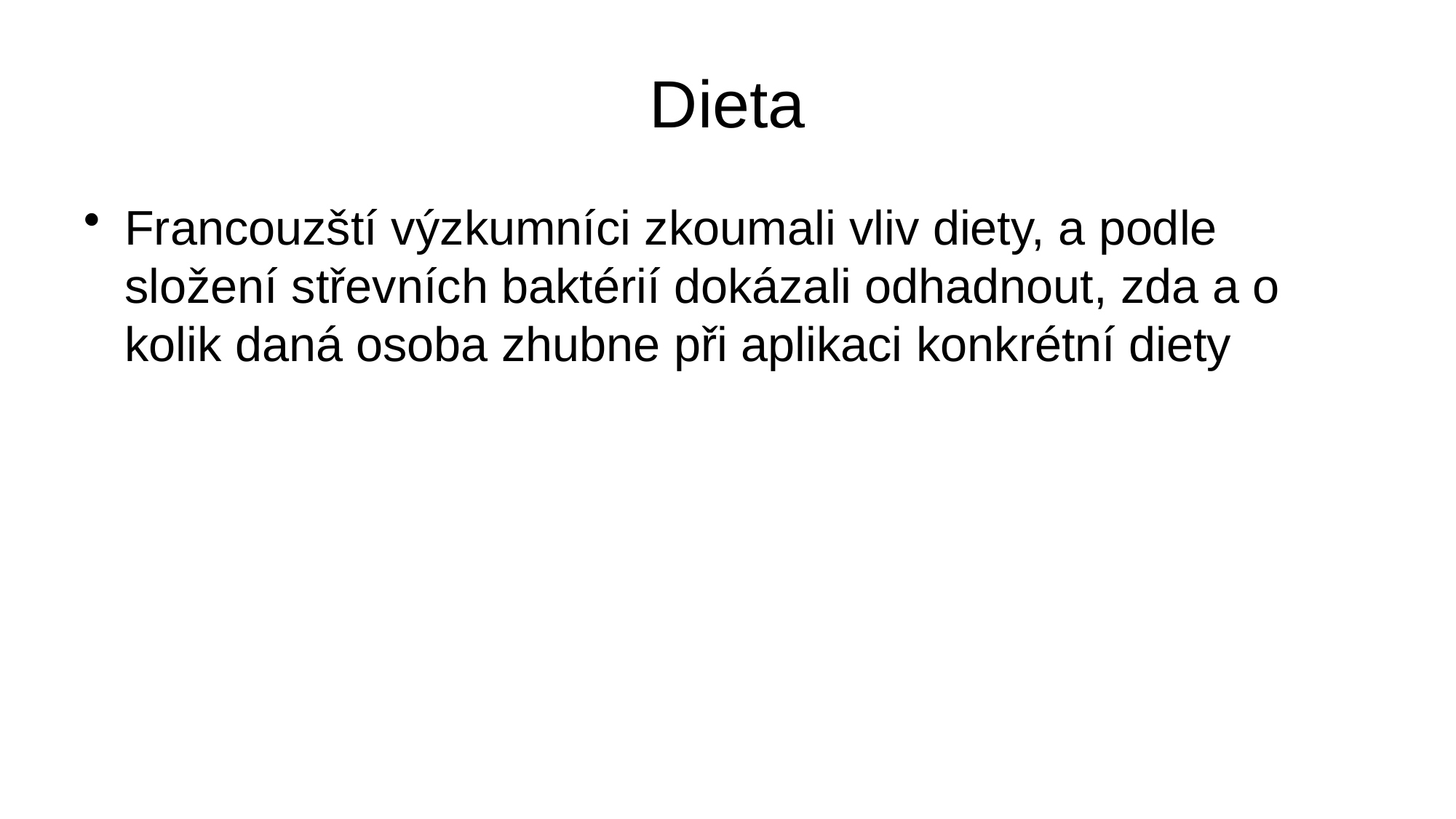

# Dieta
Francouzští výzkumníci zkoumali vliv diety, a podle složení střevních baktérií dokázali odhadnout, zda a o kolik daná osoba zhubne při aplikaci konkrétní diety